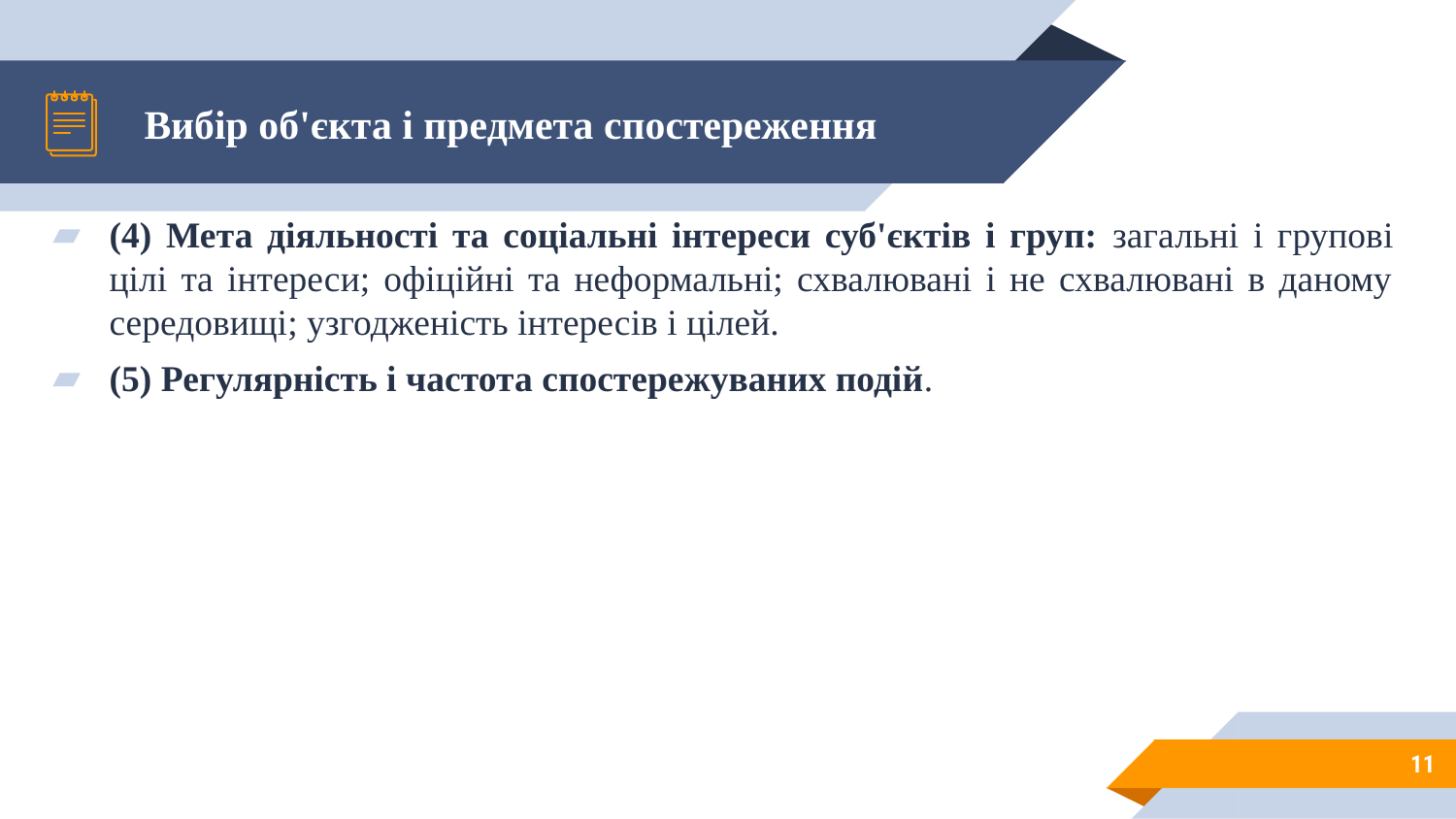

# Вибір об'єкта і предмета спостереження

(4) Мета діяльності та соціальні інтереси суб'єктів і груп: загальні і групові цілі та інтереси; офіційні та неформальні; схвалювані і не схвалювані в даному середовищі; узгодженість інтересів і цілей.
(5) Регулярність і частота спостережуваних подій.

11